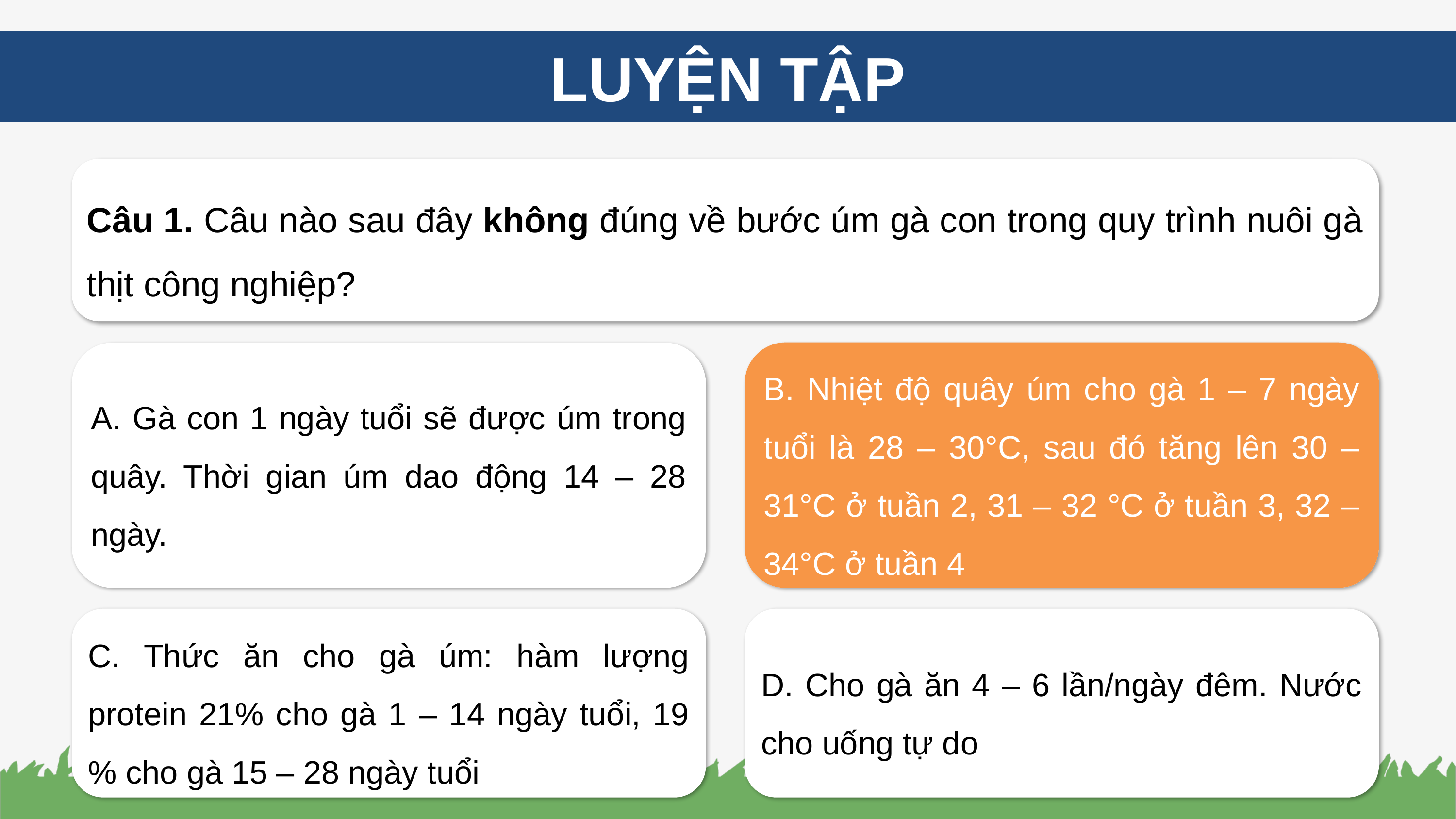

LUYỆN TẬP
Câu 1. Câu nào sau đây không đúng về bước úm gà con trong quy trình nuôi gà thịt công nghiệp?
B. Nhiệt độ quây úm cho gà 1 – 7 ngày tuổi là 28 – 30°C, sau đó tăng lên 30 – 31°C ở tuần 2, 31 – 32 °C ở tuần 3, 32 – 34°C ở tuần 4
A. Gà con 1 ngày tuổi sẽ được úm trong quây. Thời gian úm dao động 14 – 28 ngày.
B. Nhiệt độ quây úm cho gà 1 – 7 ngày tuổi là 28 – 30°C, sau đó tăng lên 30 – 31°C ở tuần 2, 31 – 32 °C ở tuần 3, 32 – 34°C ở tuần 4
C. Thức ăn cho gà úm: hàm lượng protein 21% cho gà 1 – 14 ngày tuổi, 19 % cho gà 15 – 28 ngày tuổi
D. Cho gà ăn 4 – 6 lần/ngày đêm. Nước cho uống tự do